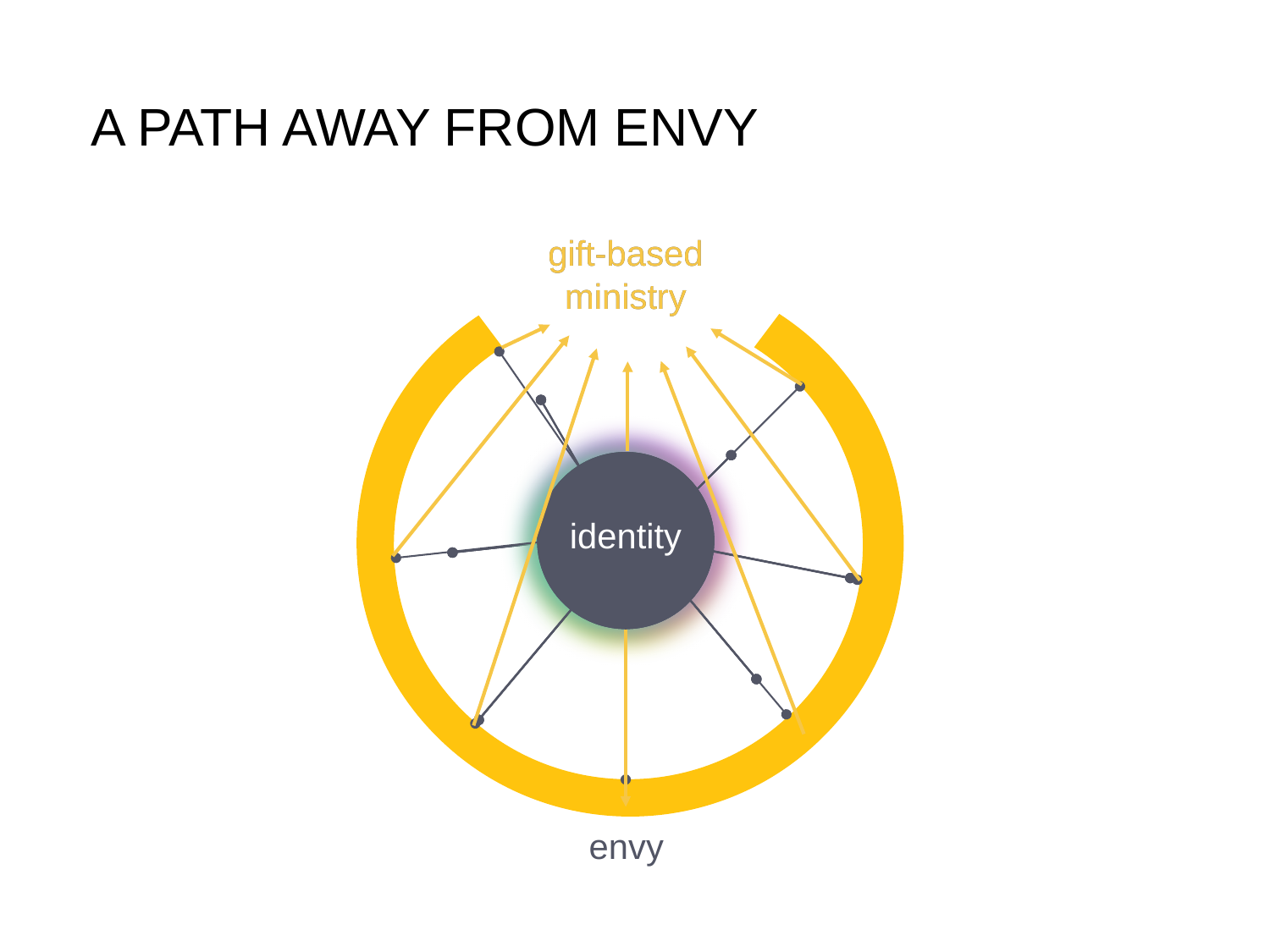

# A path away from Envy
gift-based ministry
gift-based ministry

identity

envy